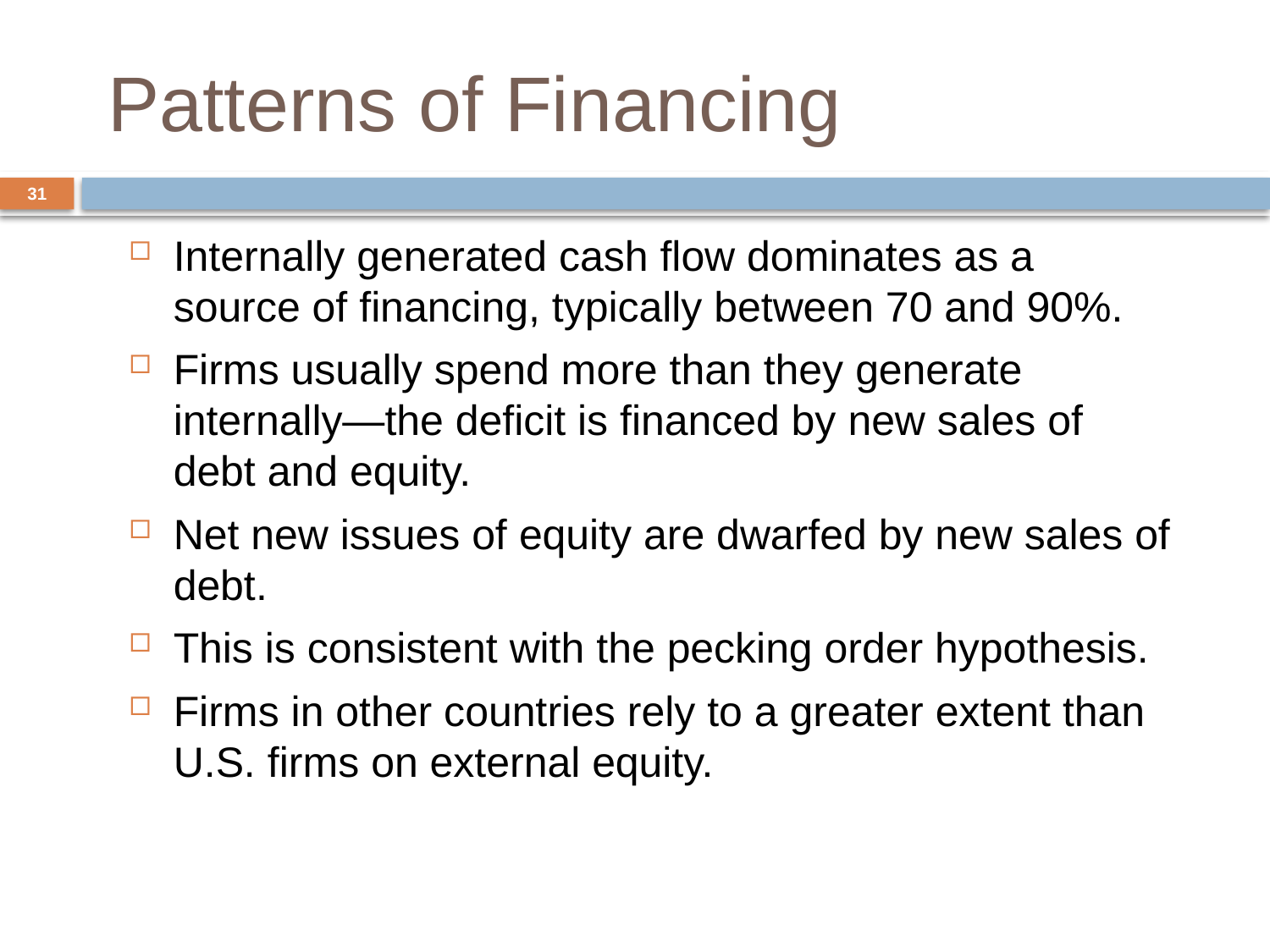

# Patterns of Financing
31
Internally generated cash flow dominates as a source of financing, typically between 70 and 90%.
Firms usually spend more than they generate internally—the deficit is financed by new sales of debt and equity.
Net new issues of equity are dwarfed by new sales of debt.
This is consistent with the pecking order hypothesis.
Firms in other countries rely to a greater extent than U.S. firms on external equity.